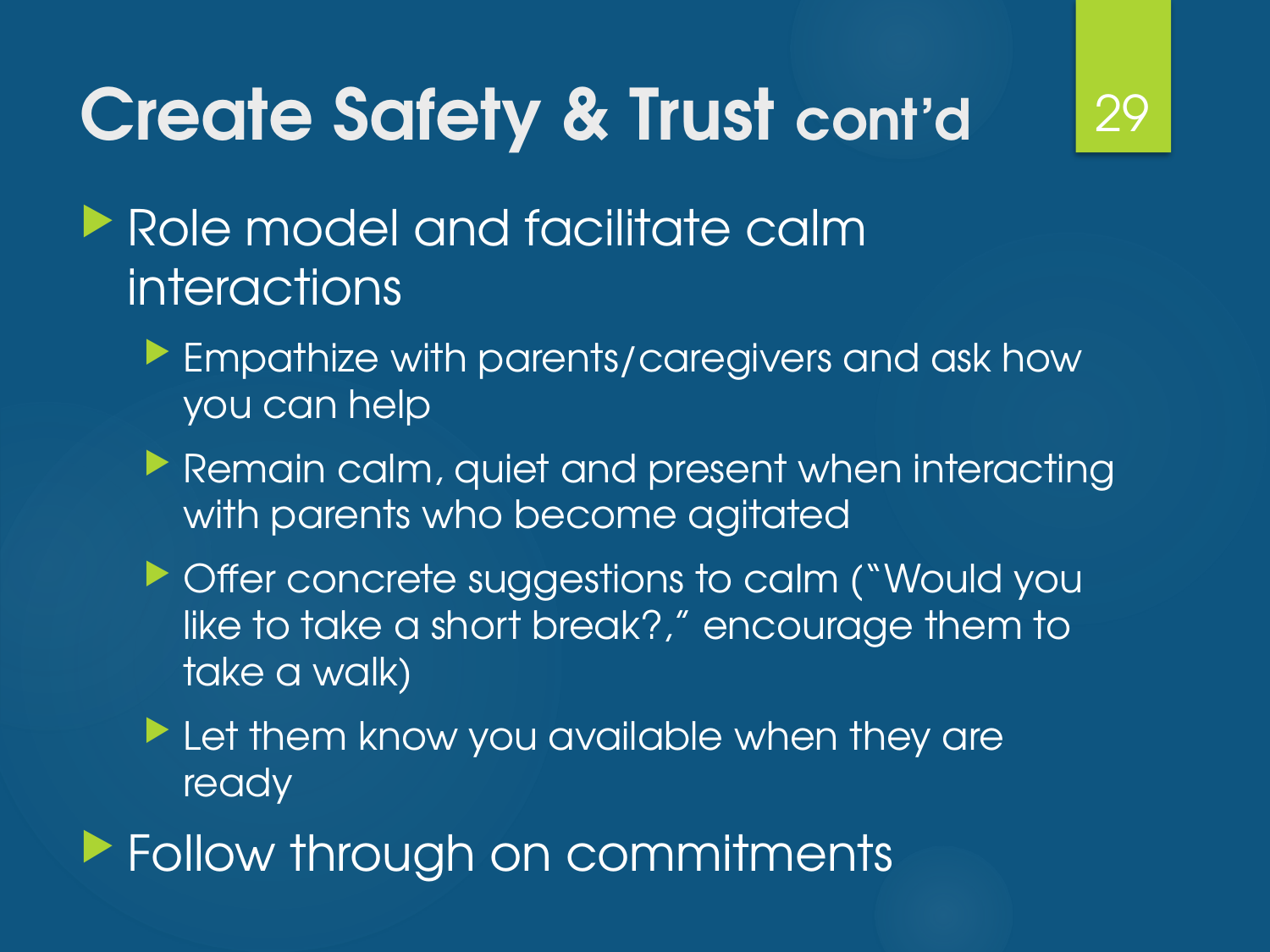

29
# Create Safety & Trust cont’d
Role model and facilitate calm interactions
Empathize with parents/caregivers and ask how you can help
Remain calm, quiet and present when interacting with parents who become agitated
Offer concrete suggestions to calm (“Would you like to take a short break?,” encourage them to take a walk)
Let them know you available when they are ready
Follow through on commitments